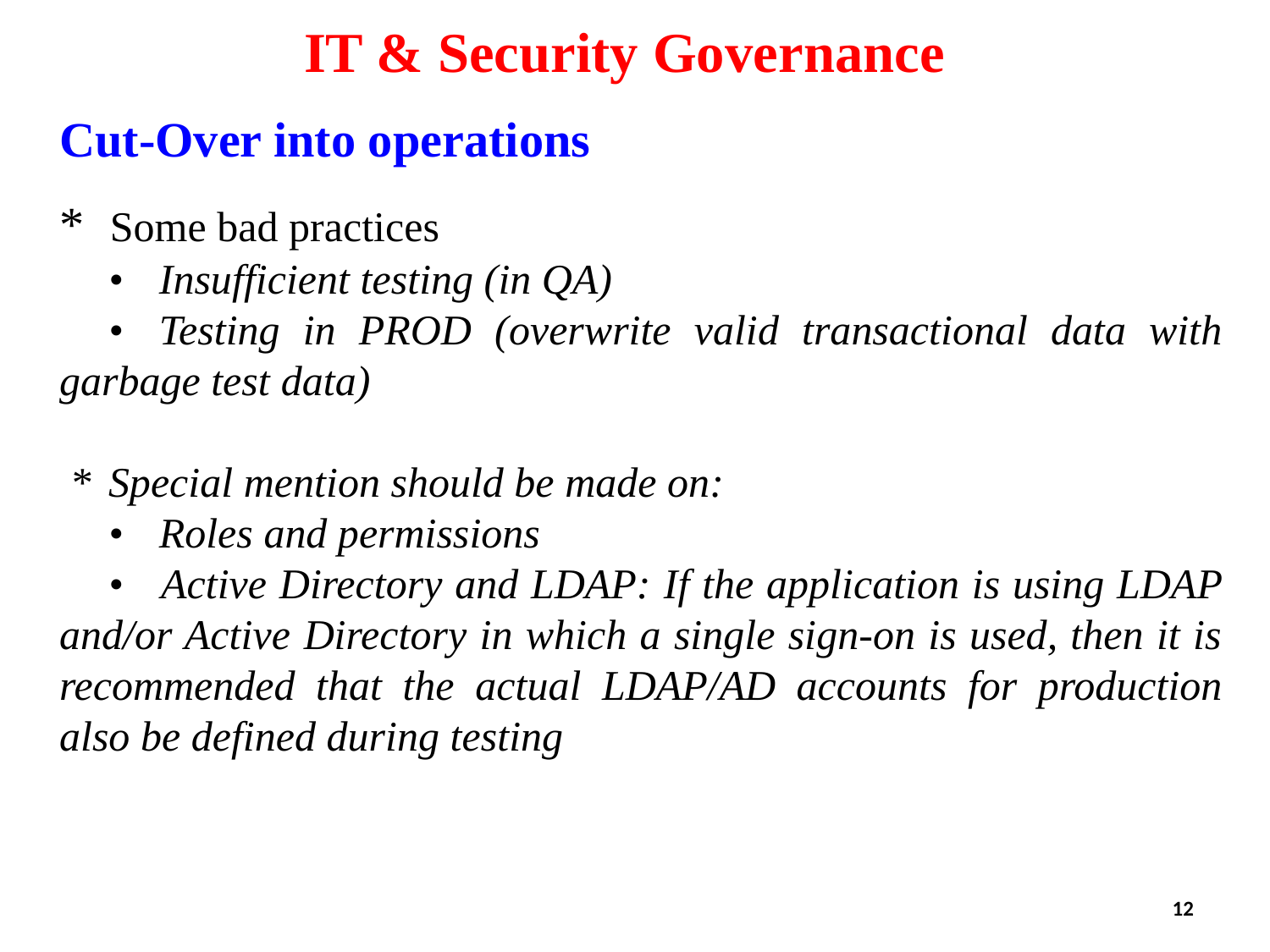

IT & Security Governance
Cut-Over into operations

* 	Some bad practices
	• 	Insufficient testing (in QA)
	•	Testing in PROD (overwrite valid transactional data with garbage test data)

 *	Special mention should be made on:
	• 	Roles and permissions
	• 	Active Directory and LDAP: If the application is using LDAP and/or Active Directory in which a single sign-on is used, then it is recommended that the actual LDAP/AD accounts for production also be defined during testing
12